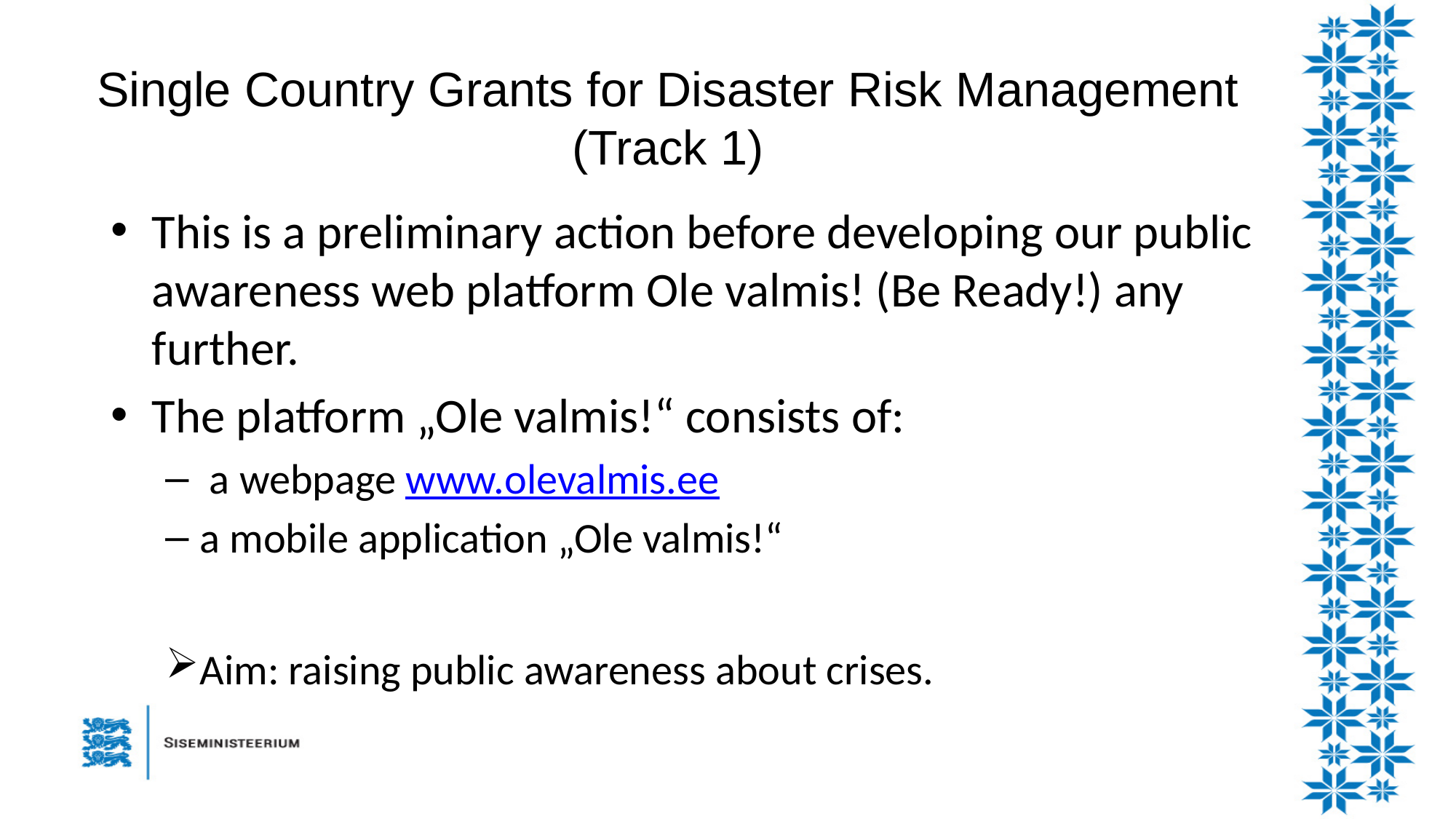

# Single Country Grants for Disaster Risk Management (Track 1)
This is a preliminary action before developing our public awareness web platform Ole valmis! (Be Ready!) any further.
The platform „Ole valmis!“ consists of:
 a webpage www.olevalmis.ee
a mobile application „Ole valmis!“

Aim: raising public awareness about crises.